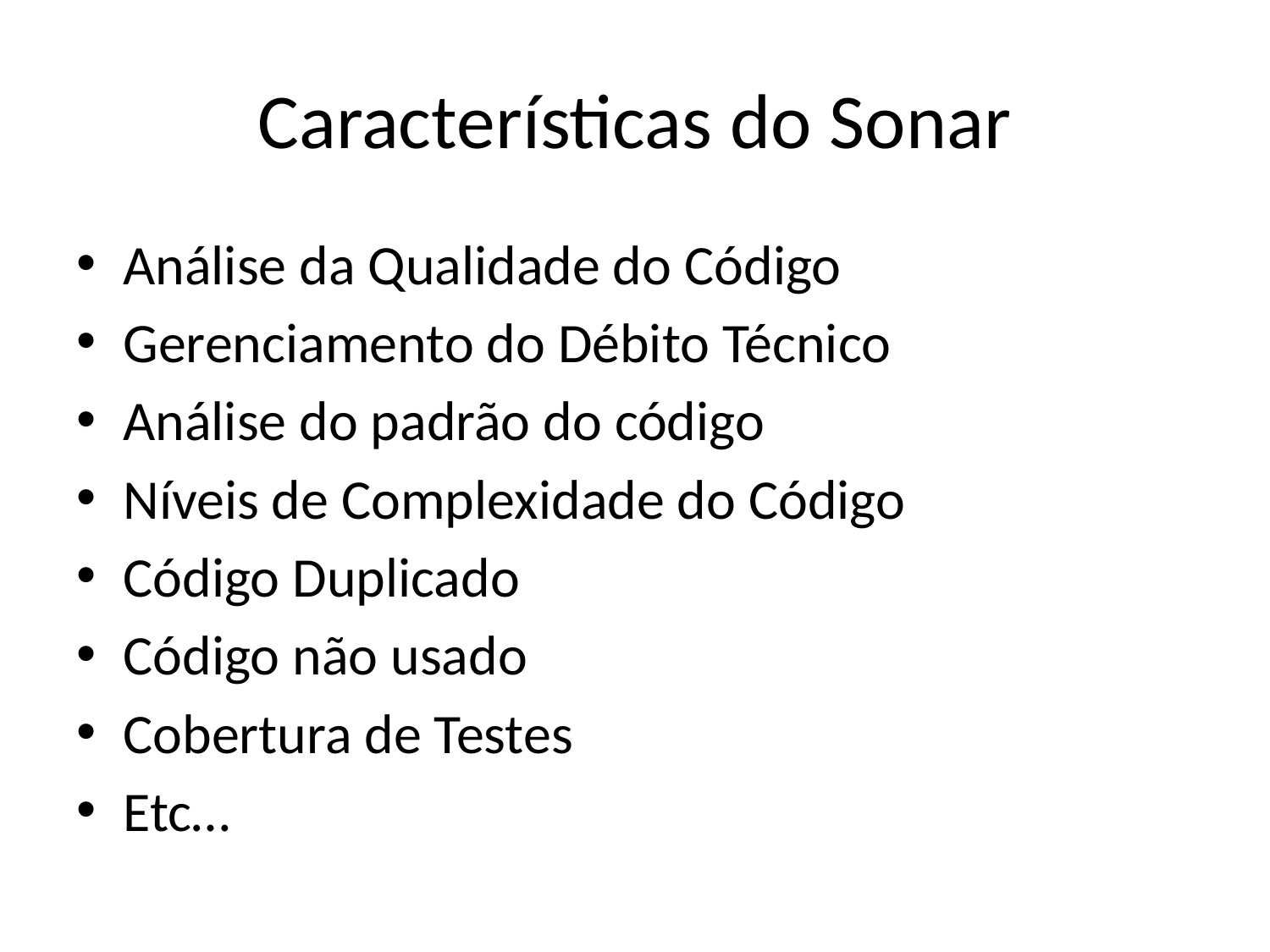

# Características do Sonar
Análise da Qualidade do Código
Gerenciamento do Débito Técnico
Análise do padrão do código
Níveis de Complexidade do Código
Código Duplicado
Código não usado
Cobertura de Testes
Etc…